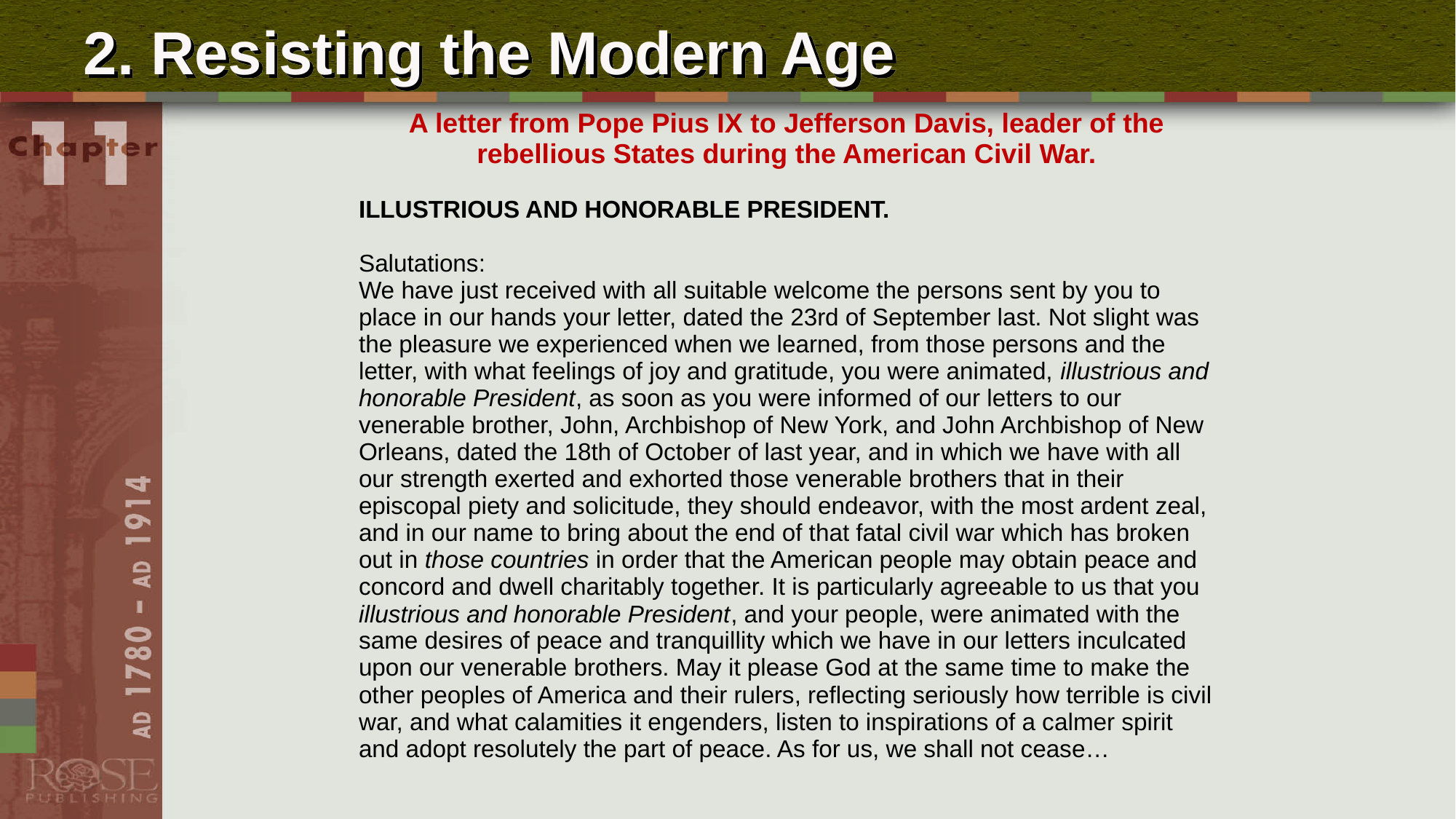

# 2. Resisting the Modern Age
| A letter from Pope Pius IX to Jefferson Davis, leader of the rebellious States during the American Civil War. ILLUSTRIOUS AND HONORABLE PRESIDENT. Salutations: We have just received with all suitable welcome the persons sent by you to place in our hands your letter, dated the 23rd of September last. Not slight was the pleasure we experienced when we learned, from those persons and the letter, with what feelings of joy and gratitude, you were animated, illustrious and honorable President, as soon as you were informed of our letters to our venerable brother, John, Archbishop of New York, and John Archbishop of New Orleans, dated the 18th of October of last year, and in which we have with all our strength exerted and exhorted those venerable brothers that in their episcopal piety and solicitude, they should endeavor, with the most ardent zeal, and in our name to bring about the end of that fatal civil war which has broken out in those countries in order that the American people may obtain peace and concord and dwell charitably together. It is particularly agreeable to us that you illustrious and honorable President, and your people, were animated with the same desires of peace and tranquillity which we have in our letters inculcated upon our venerable brothers. May it please God at the same time to make the other peoples of America and their rulers, reflecting seriously how terrible is civil war, and what calamities it engenders, listen to inspirations of a calmer spirit and adopt resolutely the part of peace. As for us, we shall not cease… |
| --- |
| (Signed) Pius IXth. |